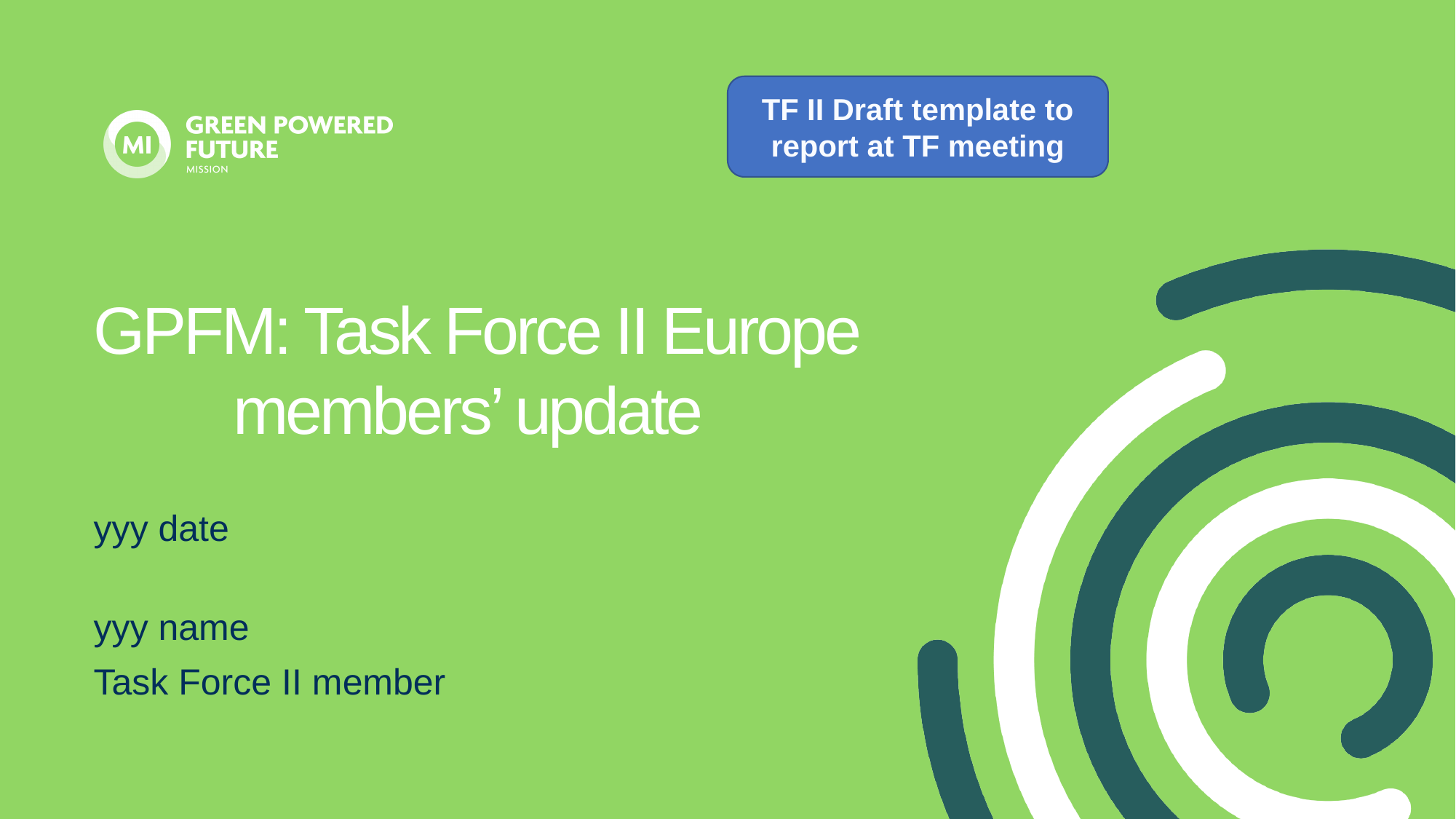

TF II Draft template to report at TF meeting
GPFM: Task Force II Europe                  members’ update
yyy date

yyy name
Task Force II member